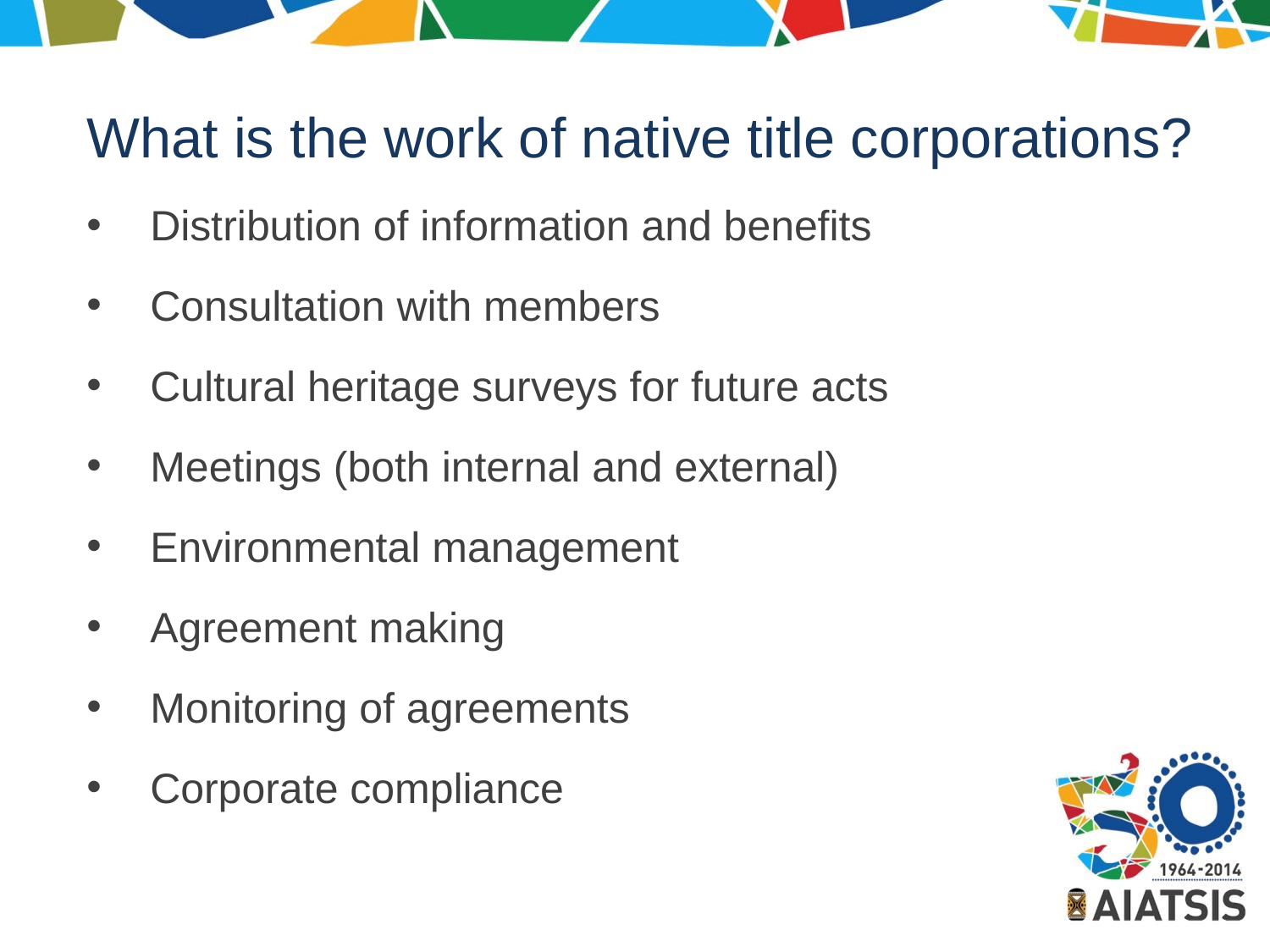

What is the work of native title corporations?
Distribution of information and benefits
Consultation with members
Cultural heritage surveys for future acts
Meetings (both internal and external)
Environmental management
Agreement making
Monitoring of agreements
Corporate compliance